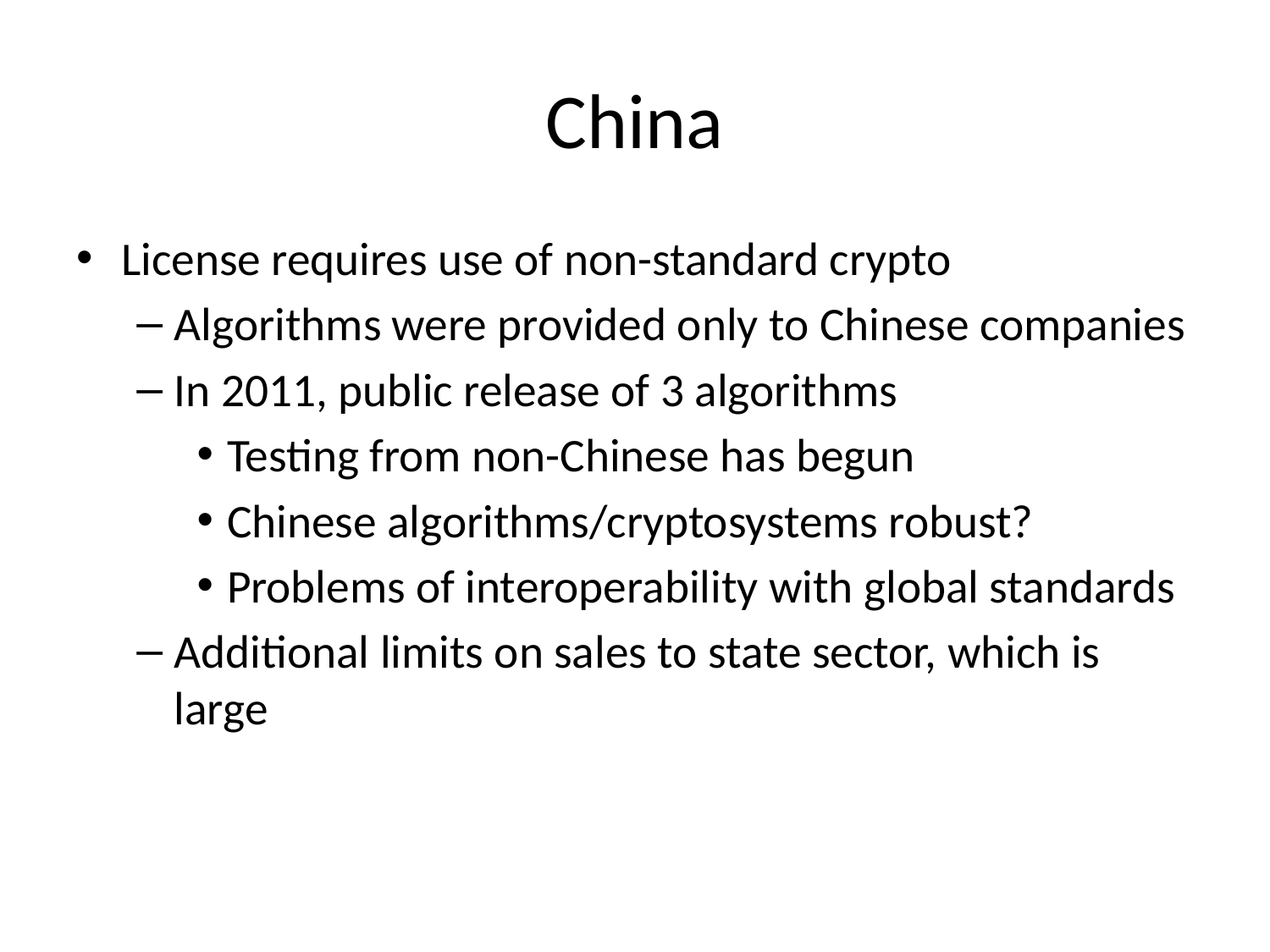

# China
License requires use of non-standard crypto
Algorithms were provided only to Chinese companies
In 2011, public release of 3 algorithms
Testing from non-Chinese has begun
Chinese algorithms/cryptosystems robust?
Problems of interoperability with global standards
Additional limits on sales to state sector, which is large